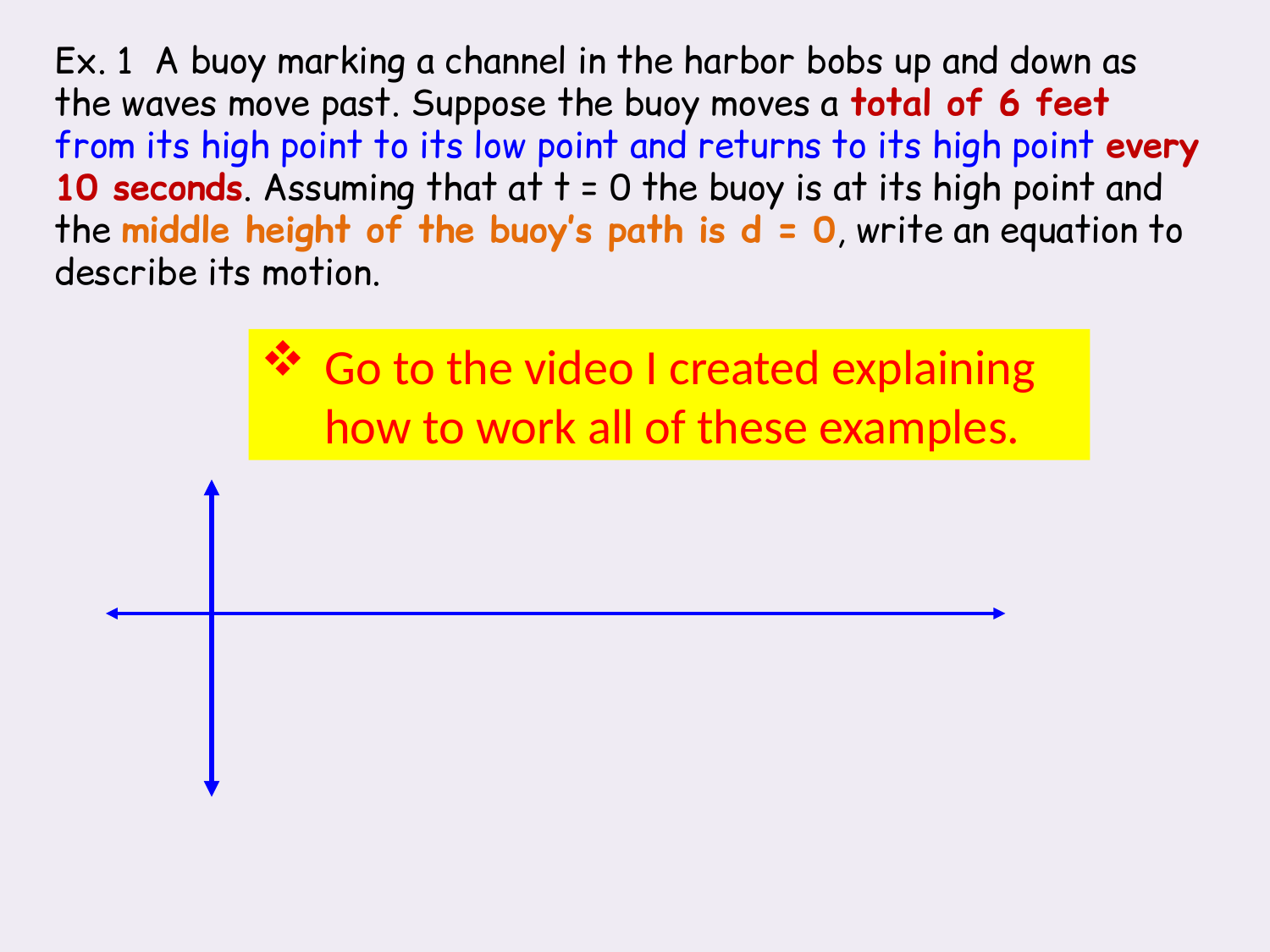

Ex. 1  A buoy marking a channel in the harbor bobs up and down as the waves move past. Suppose the buoy moves a total of 6 feet from its high point to its low point and returns to its high point every 10 seconds. Assuming that at t = 0 the buoy is at its high point and the middle height of the buoy’s path is d = 0, write an equation to describe its motion.
Go to the video I created explaining how to work all of these examples.